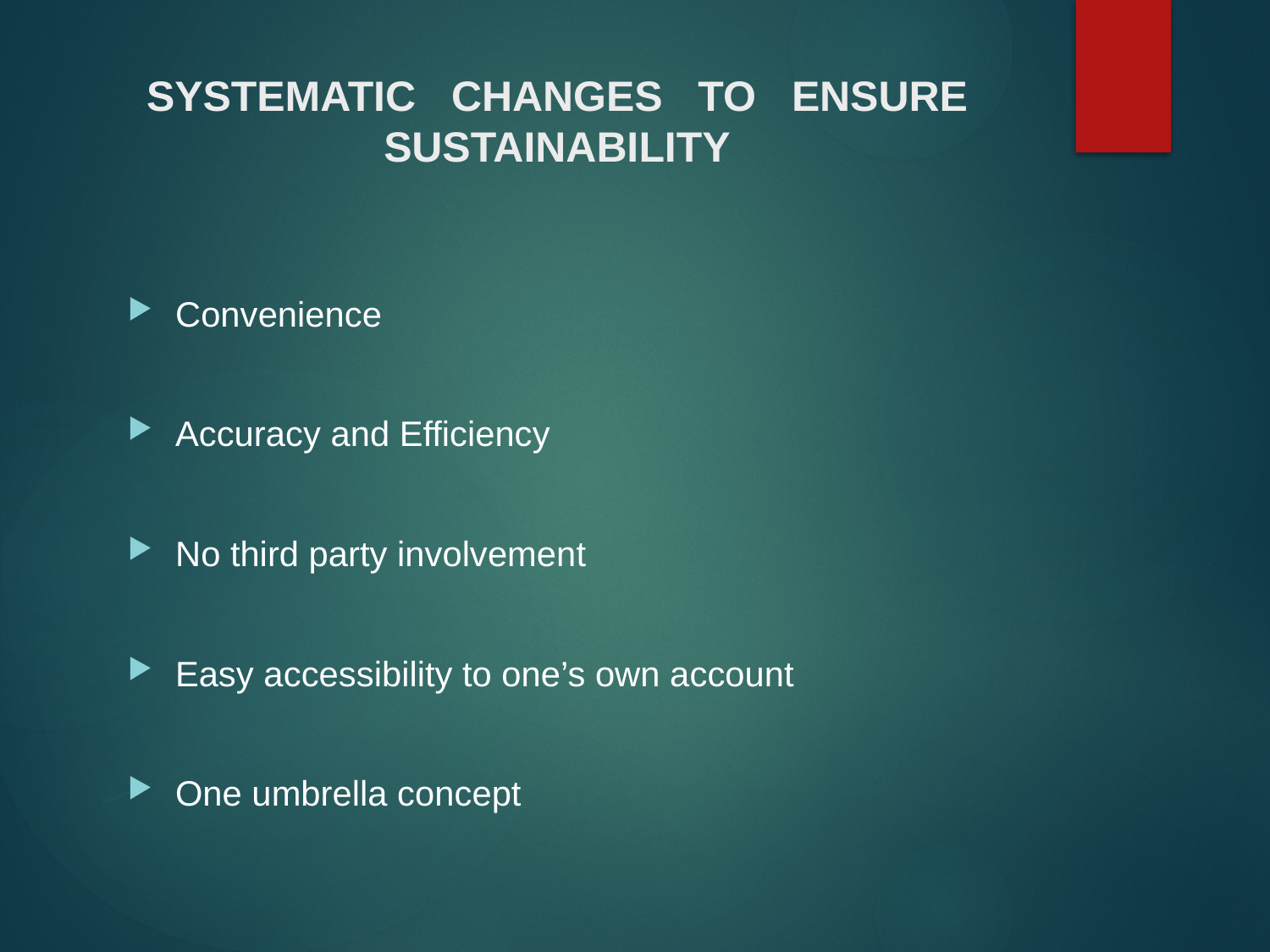

# SYSTEMATIC   CHANGES   TO   ENSURE SUSTAINABILITY
Convenience

Accuracy and Efficiency

No third party involvement

Easy accessibility to one’s own account

One umbrella concept